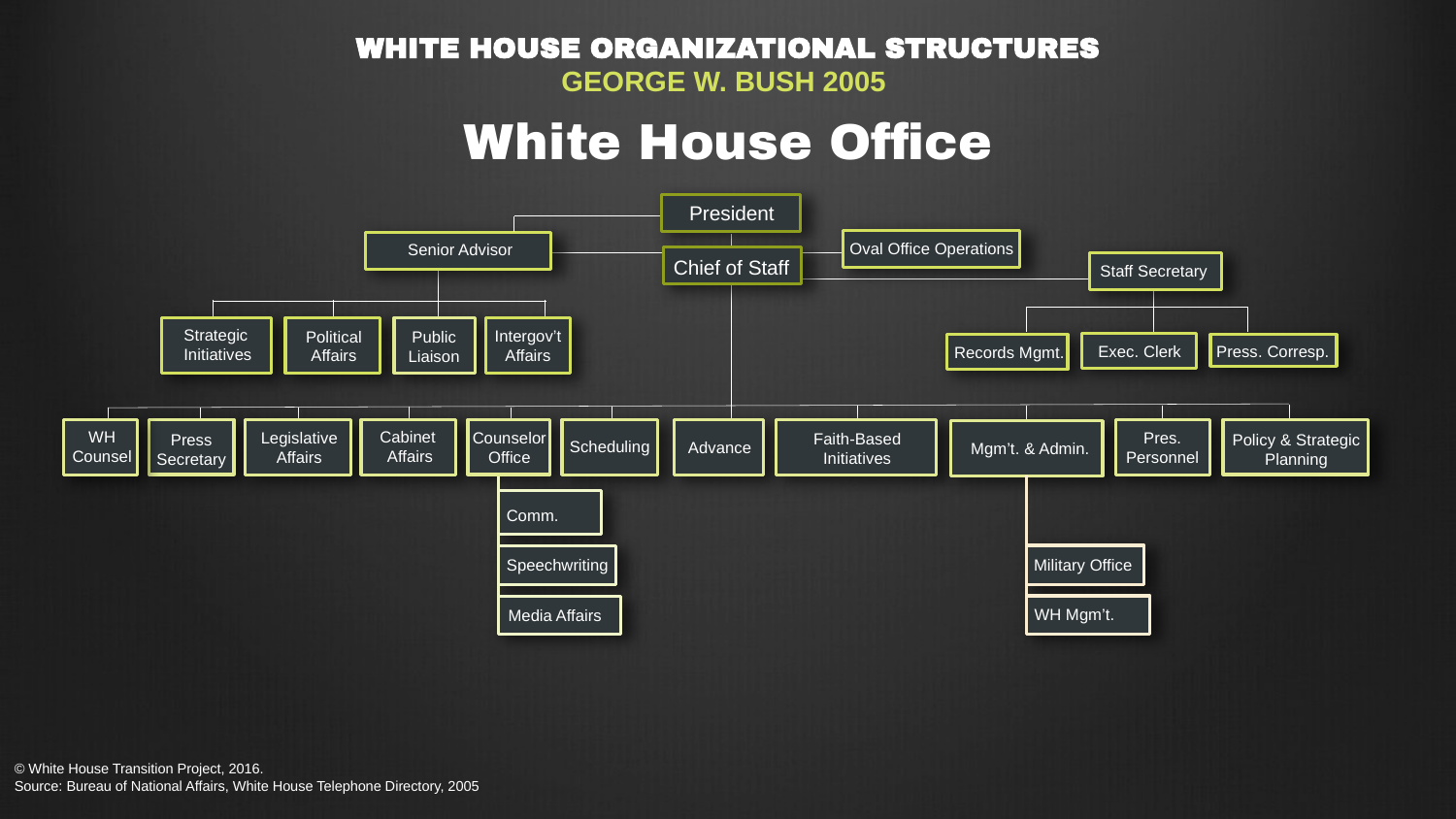

# WHITE HOUSE ORGANIZATIONAL STRUCTURES GEORGE W. BUSH 2005 White House Office
President

Oval Office Operations

Senior Advisor

Chief of Staff

Staff Secretary

Strategic
Initiatives
Intergov’t
Affairs
Political
Affairs
Public
Liaison

Press. Corresp.
Exec. Clerk

Records Mgmt.

Cabinet
Affairs

WH
Counsel

Pres.
Personnel
Legislative Affairs
Counselor
Office
Faith-Based
Initiatives
Press
Secretary
Policy & Strategic
Planning
Scheduling
Advance
Mgm’t. & Admin.

Comm.

Speechwriting
Military Office

WH Mgm’t.
Media Affairs
© White House Transition Project, 2016.
Source: Bureau of National Affairs, White House Telephone Directory, 2005